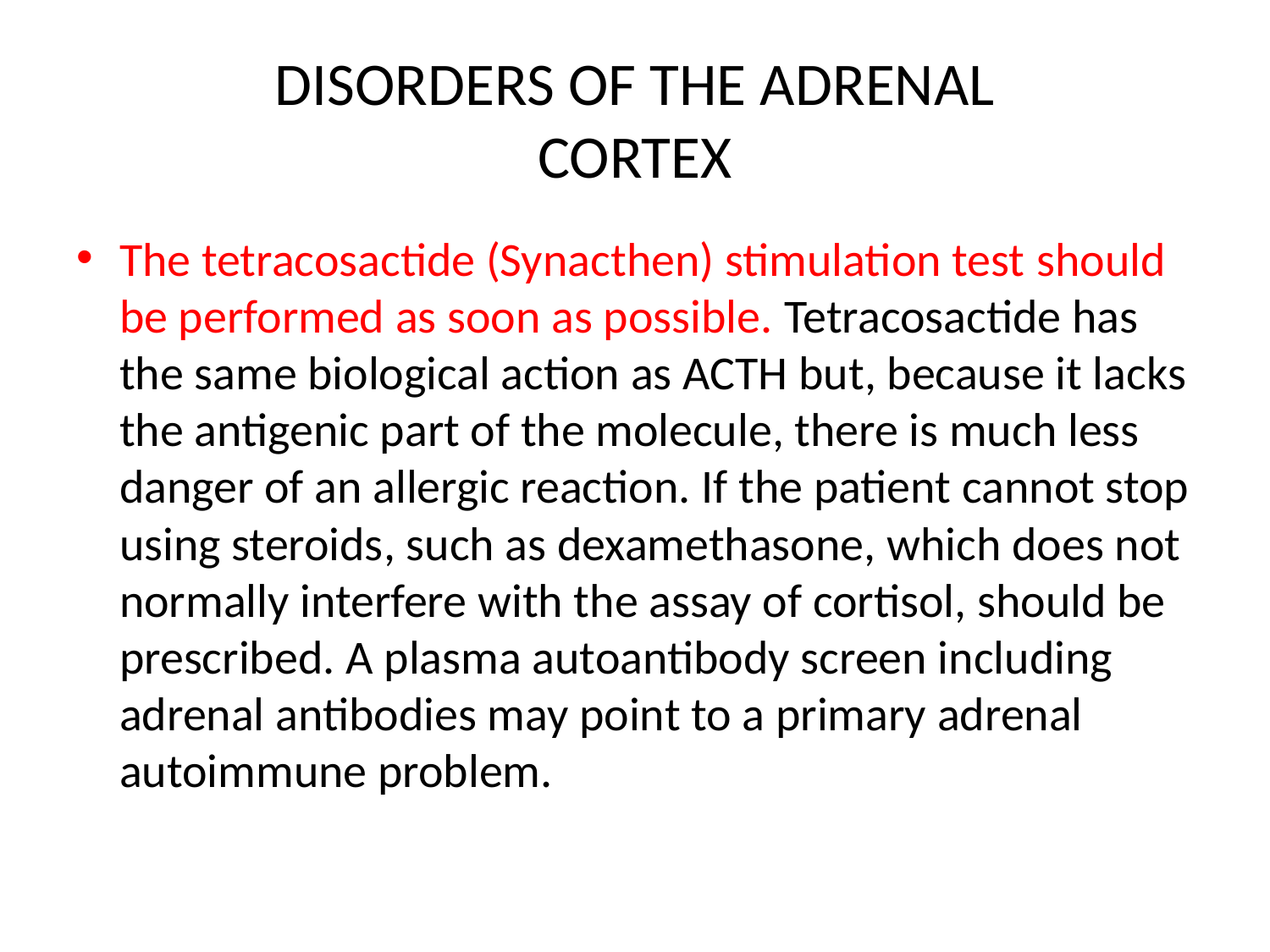

# DISORDERS OF THE ADRENAL CORTEX
The tetracosactide (Synacthen) stimulation test should be performed as soon as possible. Tetracosactide has the same biological action as ACTH but, because it lacks the antigenic part of the molecule, there is much less danger of an allergic reaction. If the patient cannot stop using steroids, such as dexamethasone, which does not normally interfere with the assay of cortisol, should be prescribed. A plasma autoantibody screen including adrenal antibodies may point to a primary adrenal autoimmune problem.